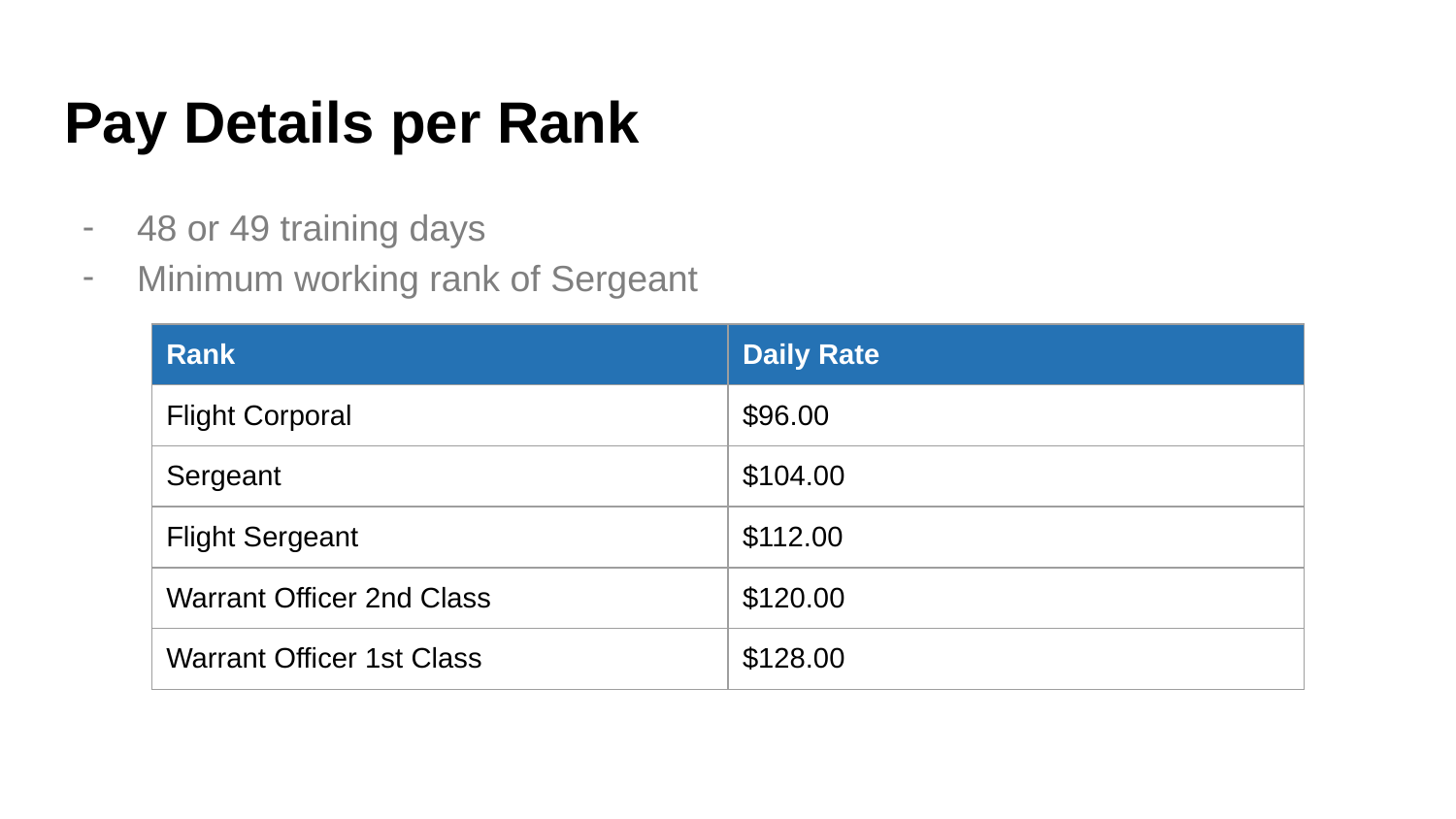

# Pay Details per Rank
48 or 49 training days
Minimum working rank of Sergeant

| Rank | Daily Rate |
| --- | --- |
| Flight Corporal | $96.00 |
| Sergeant | $104.00 |
| Flight Sergeant | $112.00 |
| Warrant Officer 2nd Class | $120.00 |
| Warrant Officer 1st Class | $128.00 |